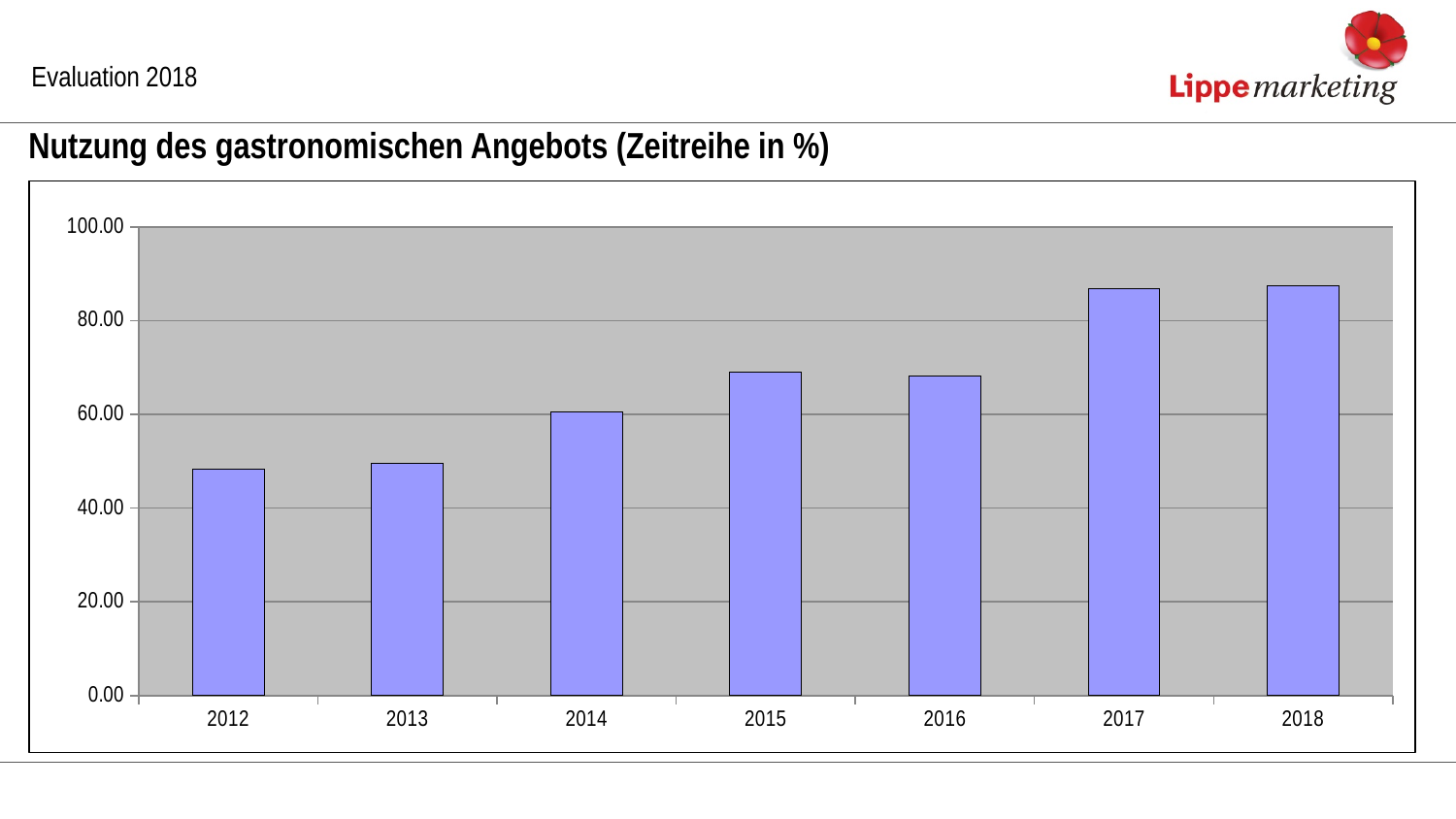

Evaluation 2018

Nutzung des gastronomischen Angebots (Zeitreihe in %)

### Chart

| Category |  |
|---|---|
| 2012 | 48.24 |
| 2013 | 49.64 |
| 2014 | 60.57 |
| 2015 | 69.1 |
| 2016 | 68.15 |
| 2017 | 86.83 |
| 2018 | 87.44 |